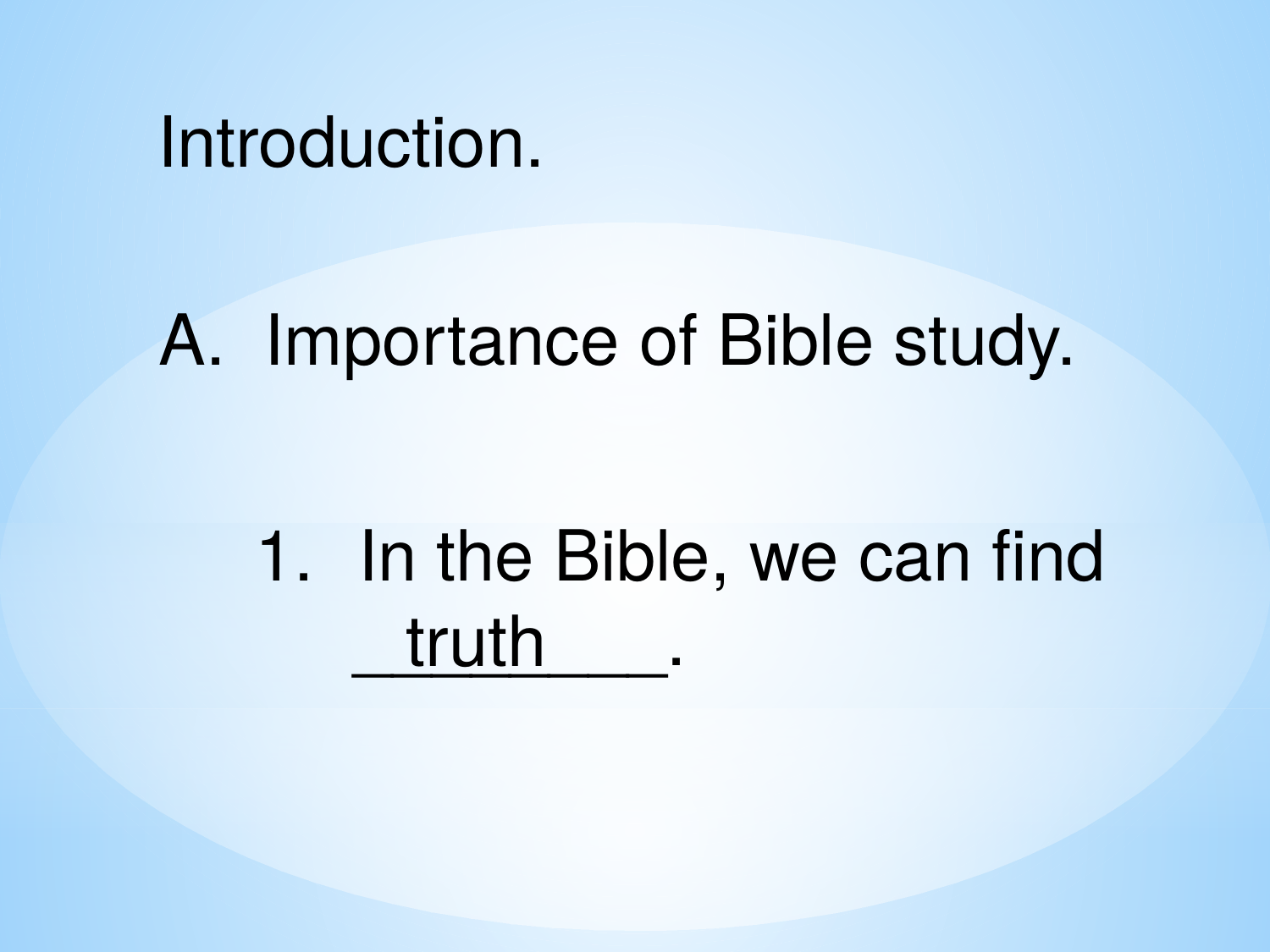

Introduction.
A.  Importance of Bible study.
In the Bible, we can find
     ________.
truth